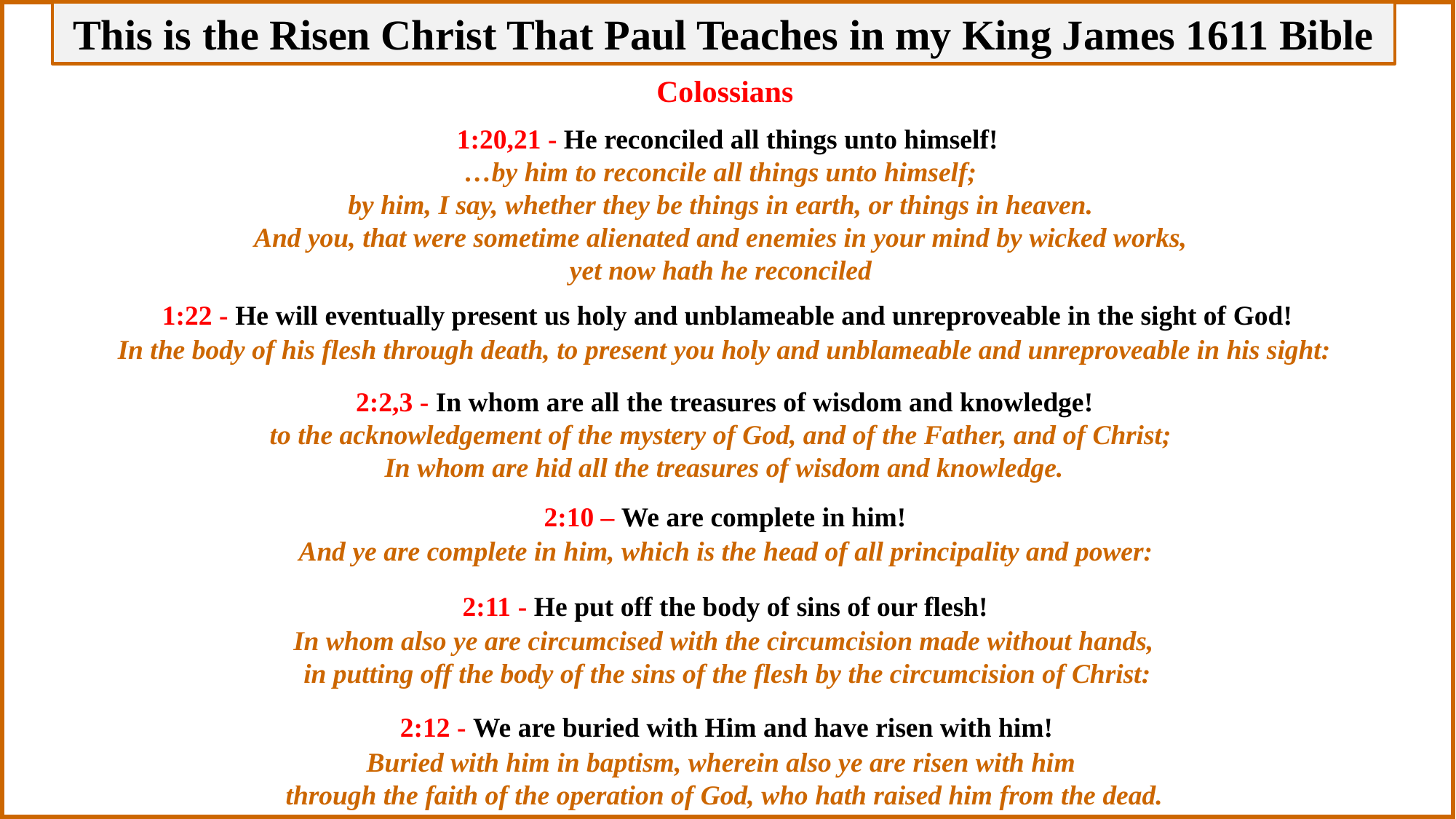

This is the Risen Christ That Paul Teaches in my King James 1611 Bible
Colossians
1:20,21 - He reconciled all things unto himself!
…by him to reconcile all things unto himself;
by him, I say, whether they be things in earth, or things in heaven.
And you, that were sometime alienated and enemies in your mind by wicked works,
yet now hath he reconciled
1:22 - He will eventually present us holy and unblameable and unreproveable in the sight of God!
In the body of his flesh through death, to present you holy and unblameable and unreproveable in his sight:
2:2,3 - In whom are all the treasures of wisdom and knowledge!
to the acknowledgement of the mystery of God, and of the Father, and of Christ;
In whom are hid all the treasures of wisdom and knowledge.
2:10 – We are complete in him!
And ye are complete in him, which is the head of all principality and power:
2:11 - He put off the body of sins of our flesh!
In whom also ye are circumcised with the circumcision made without hands,
in putting off the body of the sins of the flesh by the circumcision of Christ:
2:12 - We are buried with Him and have risen with him!
Buried with him in baptism, wherein also ye are risen with him
through the faith of the operation of God, who hath raised him from the dead.